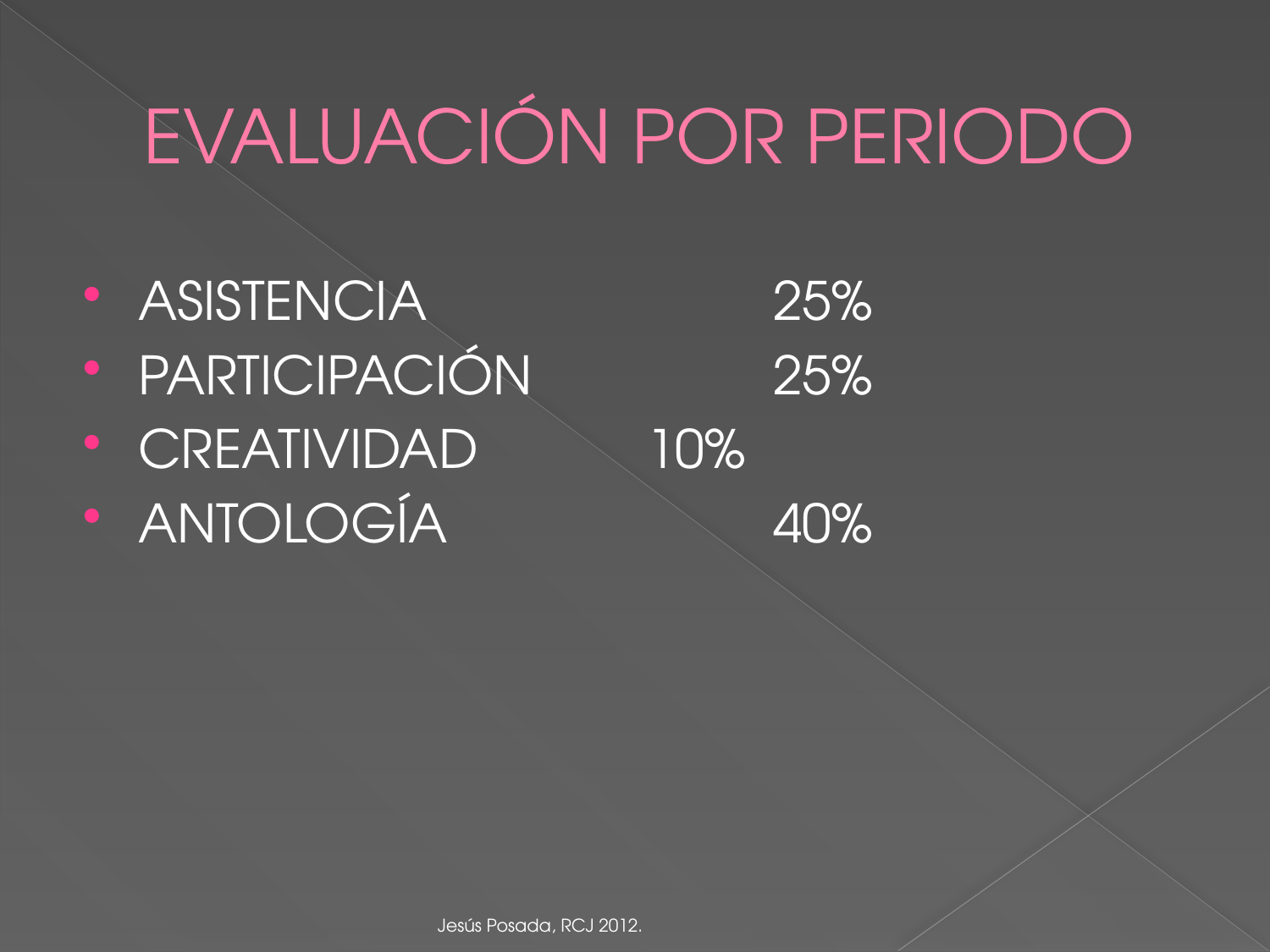

# EVALUACIÓN POR PERIODO
ASISTENCIA			25%
PARTICIPACIÓN		25%
CREATIVIDAD		10%
ANTOLOGÍA			40%
Jesús Posada, RCJ 2012.